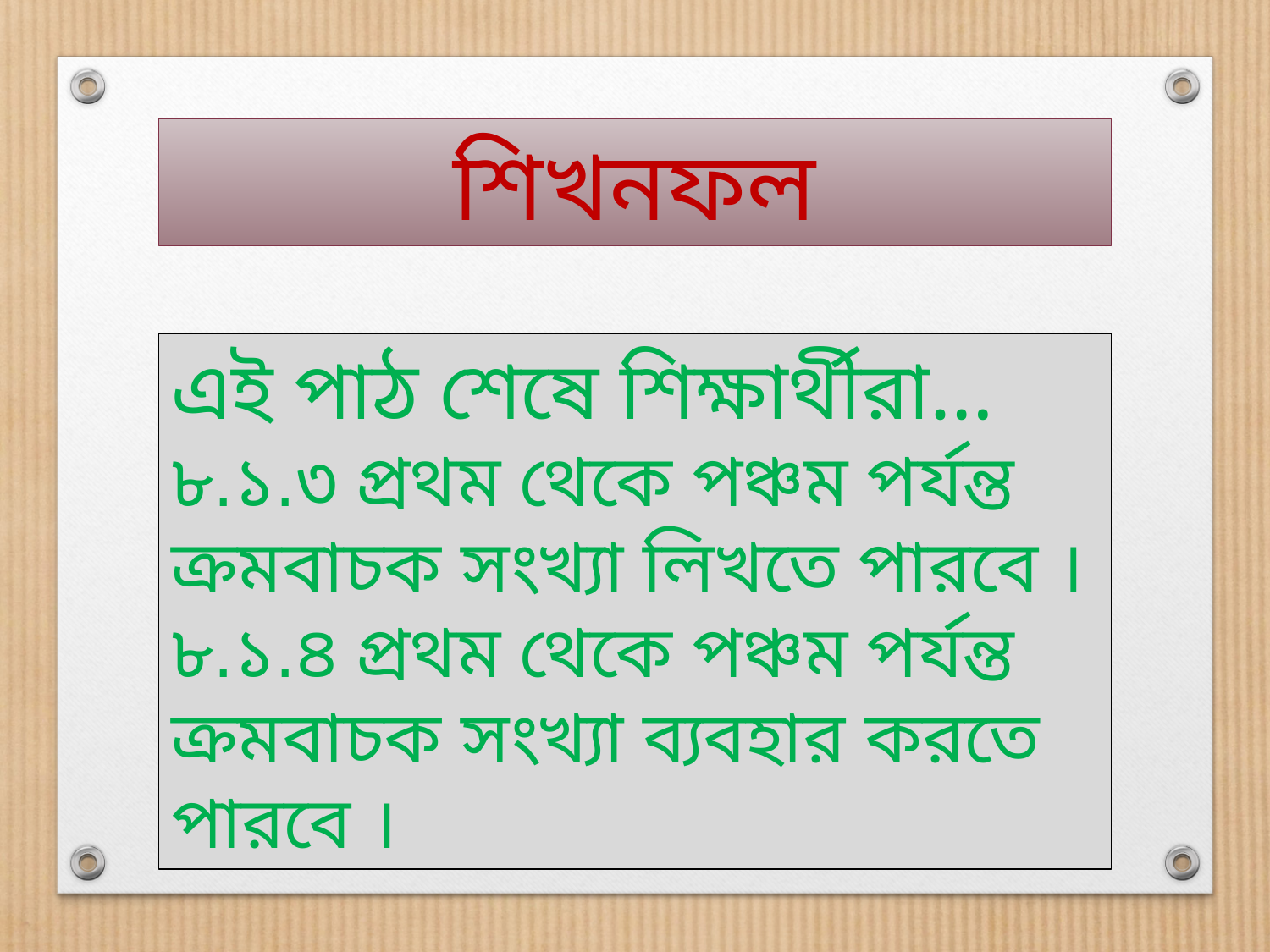

শিখনফল
এই পাঠ শেষে শিক্ষার্থীরা…
৮.১.৩ প্রথম থেকে পঞ্চম পর্যন্ত ক্রমবাচক সংখ্যা লিখতে পারবে ।
৮.১.৪ প্রথম থেকে পঞ্চম পর্যন্ত ক্রমবাচক সংখ্যা ব্যবহার করতে পারবে ।